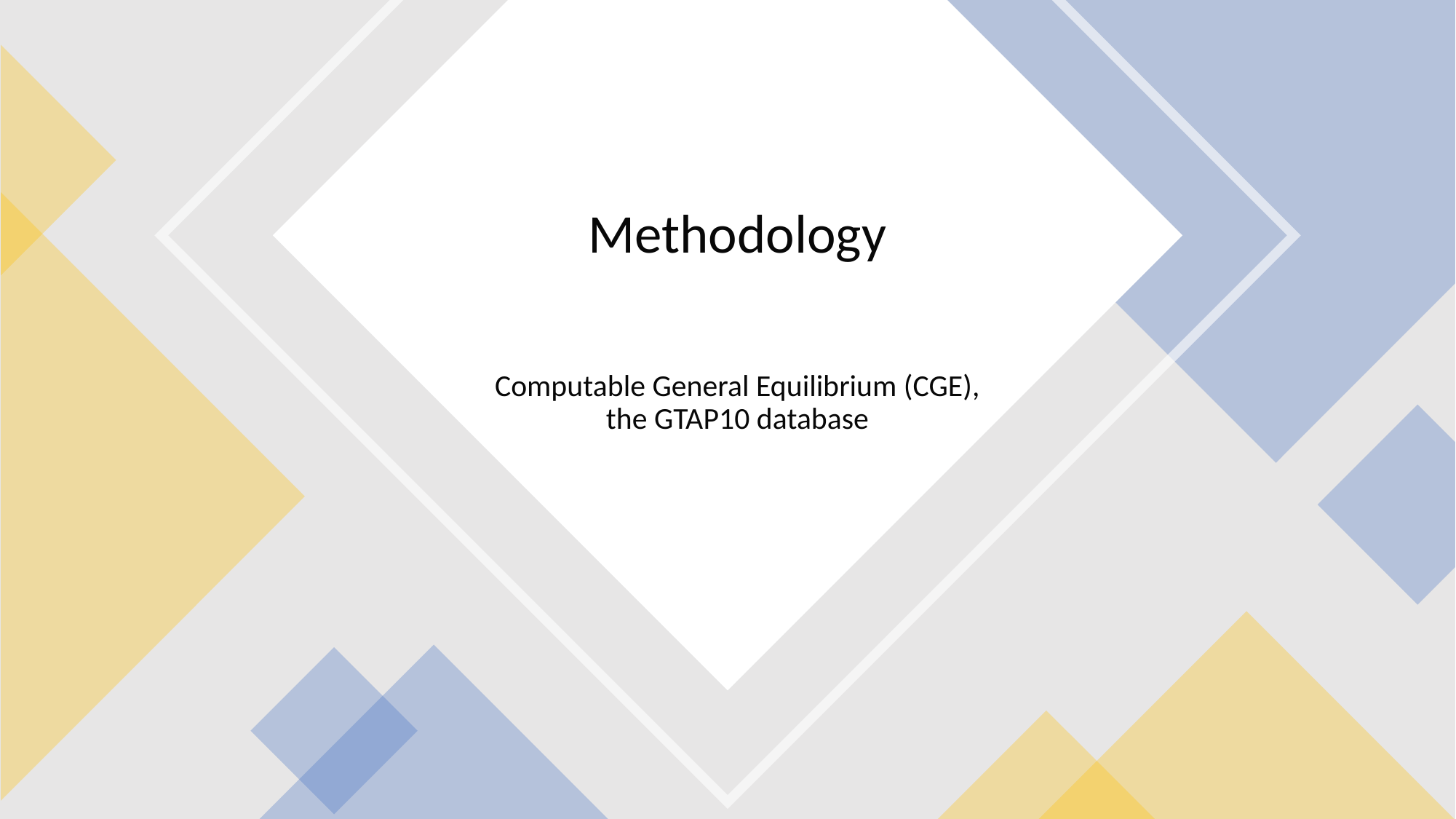

# Methodology

Computable General Equilibrium (CGE), the GTAP10 database